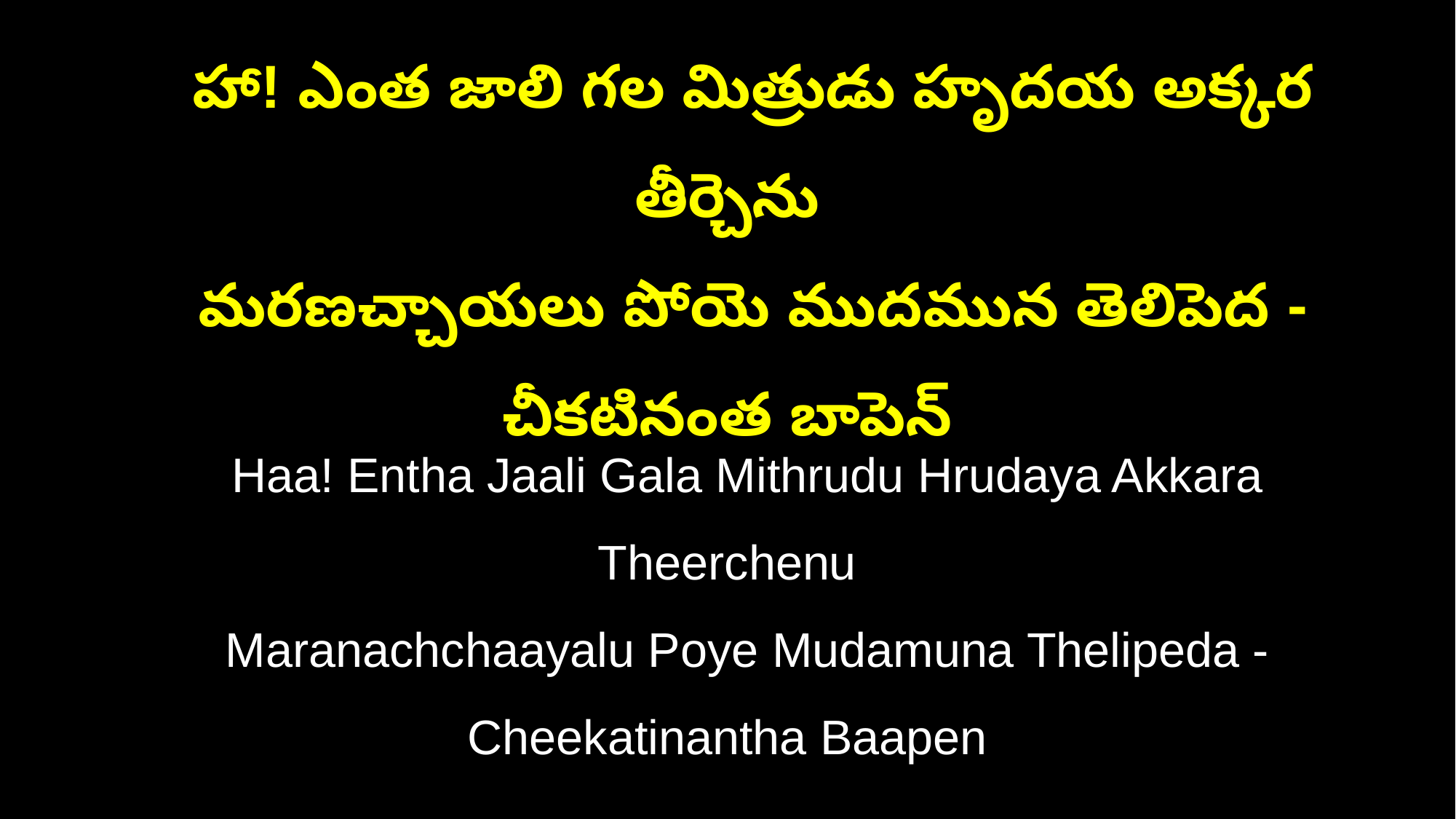

హా! ఎంత జాలి గల మిత్రుడు హృదయ అక్కర తీర్చెను
   మరణచ్చాయలు పోయె ముదమున తెలిపెద - చీకటినంత బాపెన్
   Haa! Entha Jaali Gala Mithrudu Hrudaya Akkara Theerchenu
   Maranachchaayalu Poye Mudamuna Thelipeda - Cheekatinantha Baapen